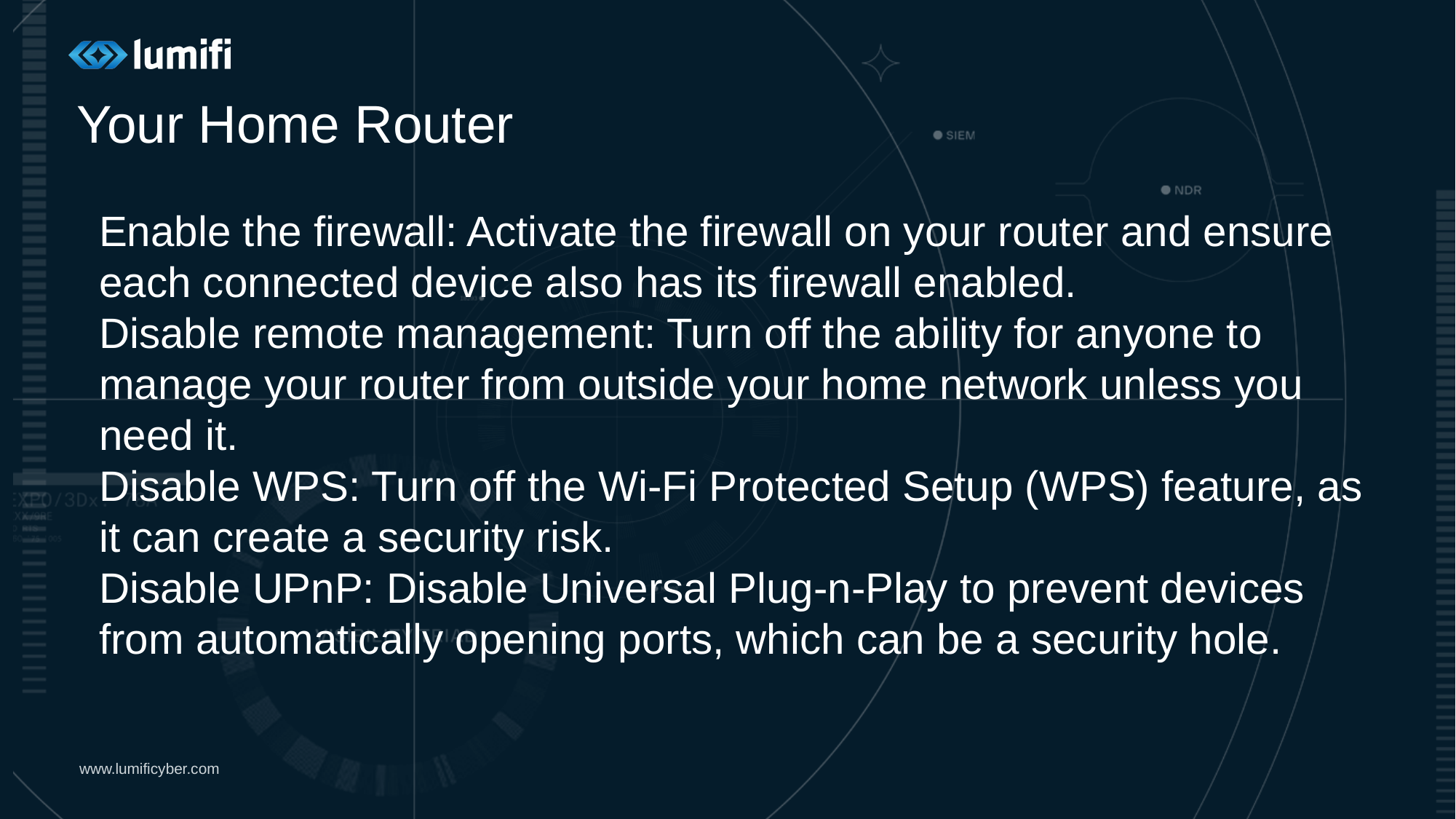

# Your Home Router
Enable the firewall: Activate the firewall on your router and ensure each connected device also has its firewall enabled.
Disable remote management: Turn off the ability for anyone to manage your router from outside your home network unless you need it.
Disable WPS: Turn off the Wi-Fi Protected Setup (WPS) feature, as it can create a security risk.
Disable UPnP: Disable Universal Plug-n-Play to prevent devices from automatically opening ports, which can be a security hole.
www.lumificyber.com